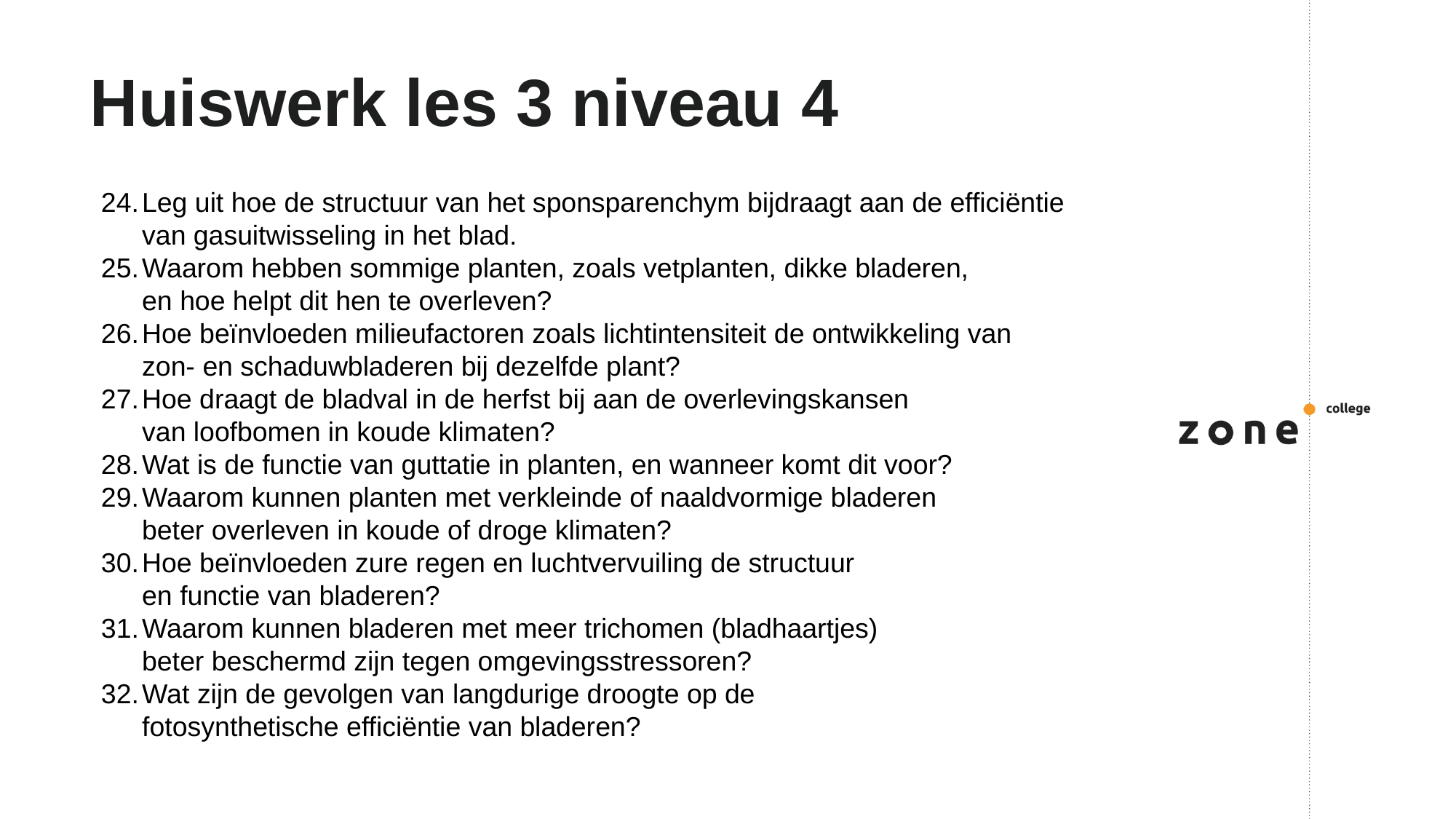

# Huiswerk les 3 niveau 4
Leg uit hoe de structuur van het sponsparenchym bijdraagt aan de efficiëntie
van gasuitwisseling in het blad.
Waarom hebben sommige planten, zoals vetplanten, dikke bladeren,
en hoe helpt dit hen te overleven?
Hoe beïnvloeden milieufactoren zoals lichtintensiteit de ontwikkeling van
zon- en schaduwbladeren bij dezelfde plant?
Hoe draagt de bladval in de herfst bij aan de overlevingskansen
van loofbomen in koude klimaten?
Wat is de functie van guttatie in planten, en wanneer komt dit voor?
Waarom kunnen planten met verkleinde of naaldvormige bladeren
beter overleven in koude of droge klimaten?
Hoe beïnvloeden zure regen en luchtvervuiling de structuur
en functie van bladeren?
Waarom kunnen bladeren met meer trichomen (bladhaartjes)
beter beschermd zijn tegen omgevingsstressoren?
Wat zijn de gevolgen van langdurige droogte op de
fotosynthetische efficiëntie van bladeren?